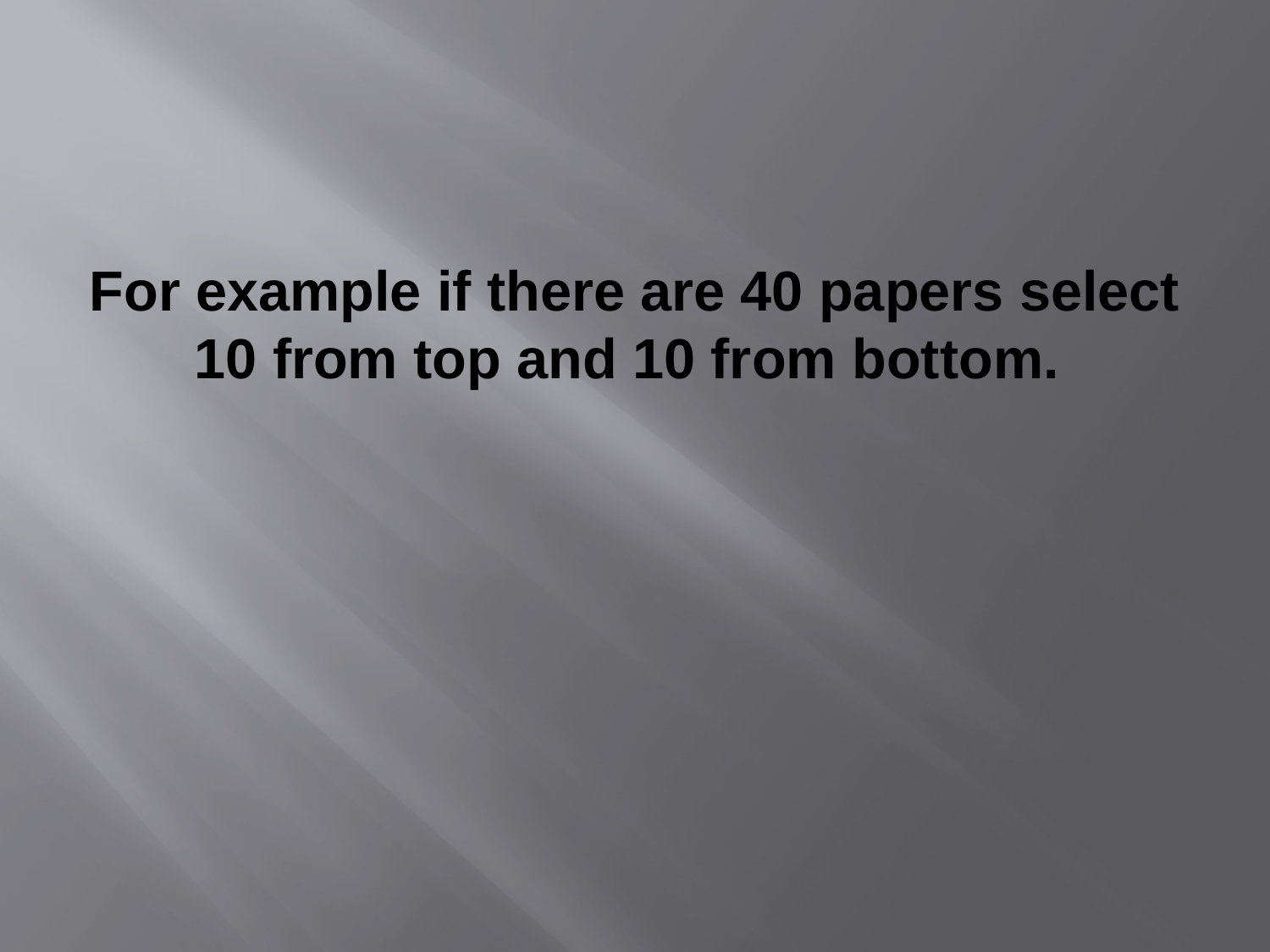

# For example if there are 40 papers select 10 from top and 10 from bottom.